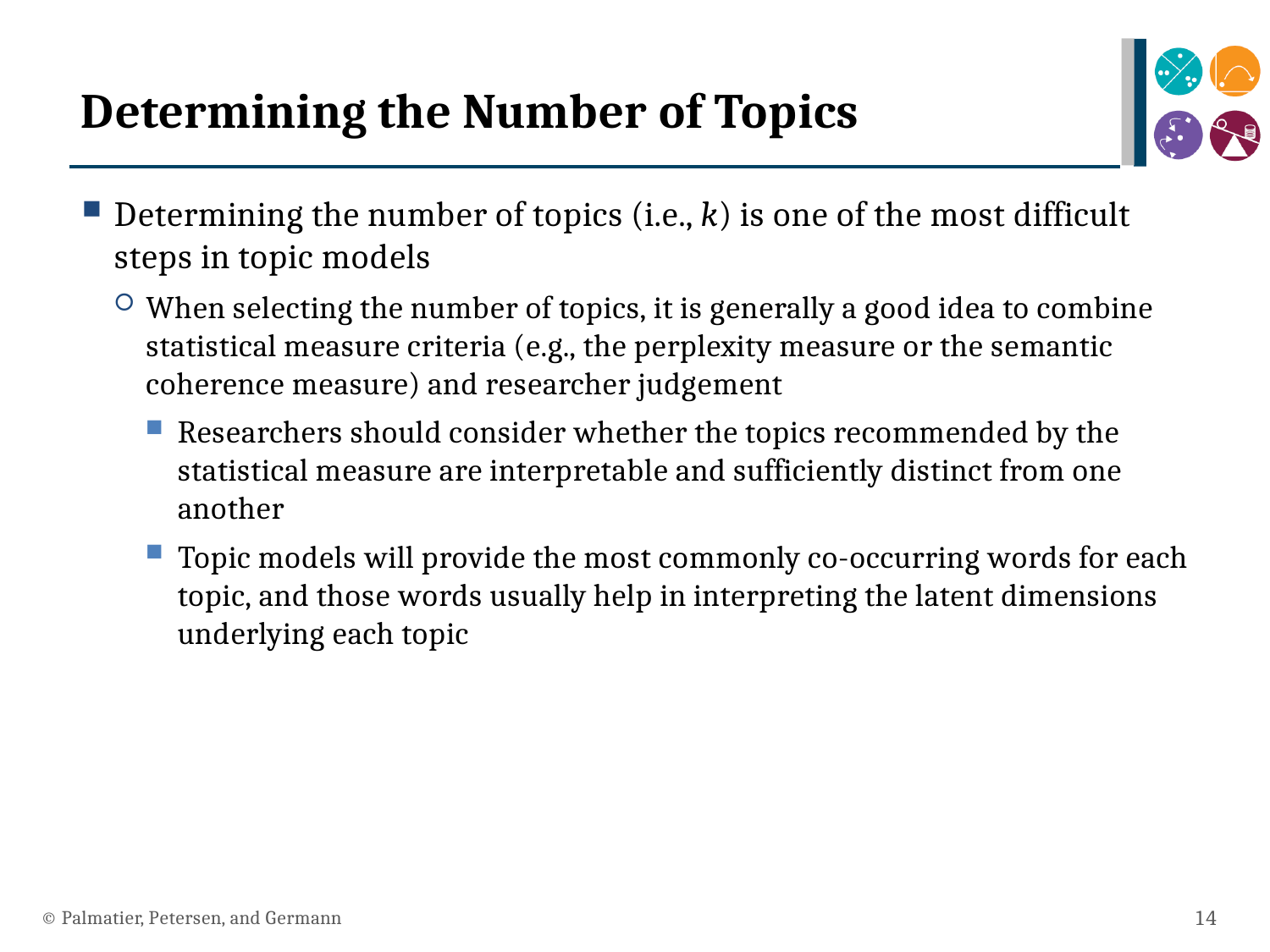

# Determining the Number of Topics
Determining the number of topics (i.e., k) is one of the most difficult steps in topic models
When selecting the number of topics, it is generally a good idea to combine statistical measure criteria (e.g., the perplexity measure or the semantic coherence measure) and researcher judgement
Researchers should consider whether the topics recommended by the statistical measure are interpretable and sufficiently distinct from one another
Topic models will provide the most commonly co-occurring words for each topic, and those words usually help in interpreting the latent dimensions underlying each topic
© Palmatier, Petersen, and Germann
14